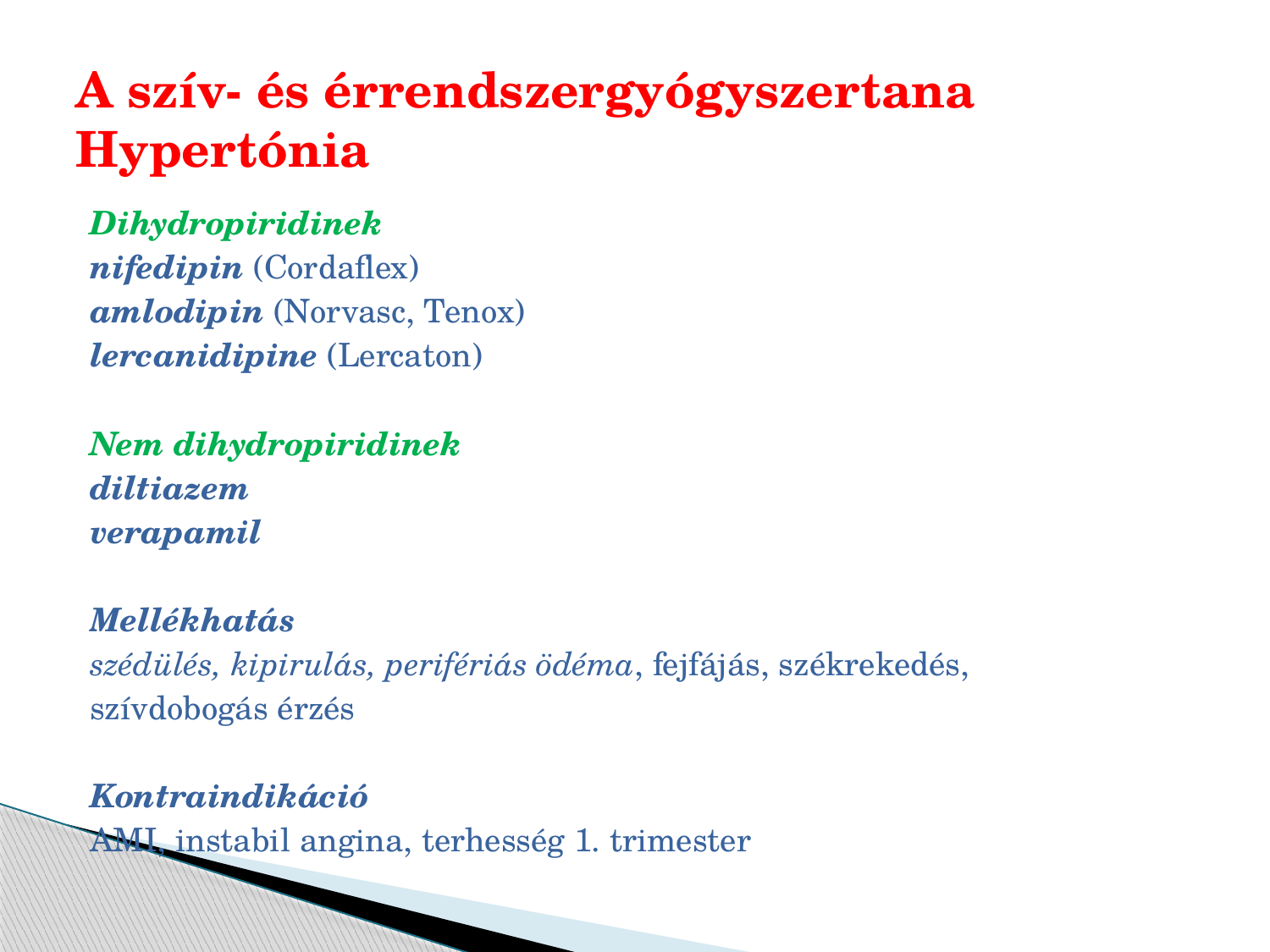

# A szív- és érrendszergyógyszertana Hypertónia
Dihydropiridinek
nifedipin (Cordaflex)
amlodipin (Norvasc, Tenox)
lercanidipine (Lercaton)

Nem dihydropiridinek
diltiazem
verapamil

Mellékhatás
szédülés, kipirulás, perifériás ödéma, fejfájás, székrekedés,
szívdobogás érzés

Kontraindikáció
AMI, instabil angina, terhesség 1. trimester